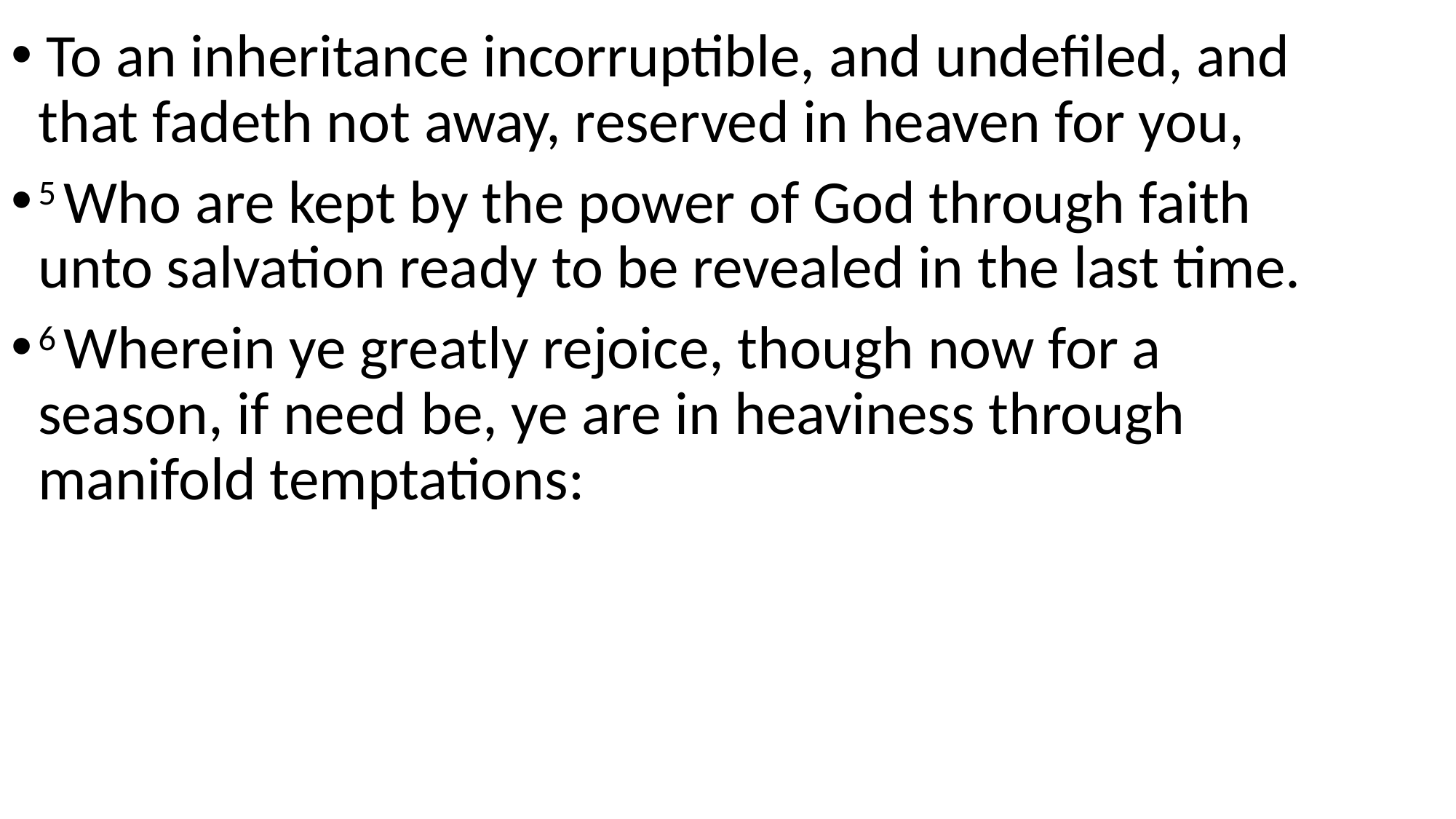

To an inheritance incorruptible, and undefiled, and that fadeth not away, reserved in heaven for you,
5 Who are kept by the power of God through faith unto salvation ready to be revealed in the last time.
6 Wherein ye greatly rejoice, though now for a season, if need be, ye are in heaviness through manifold temptations: